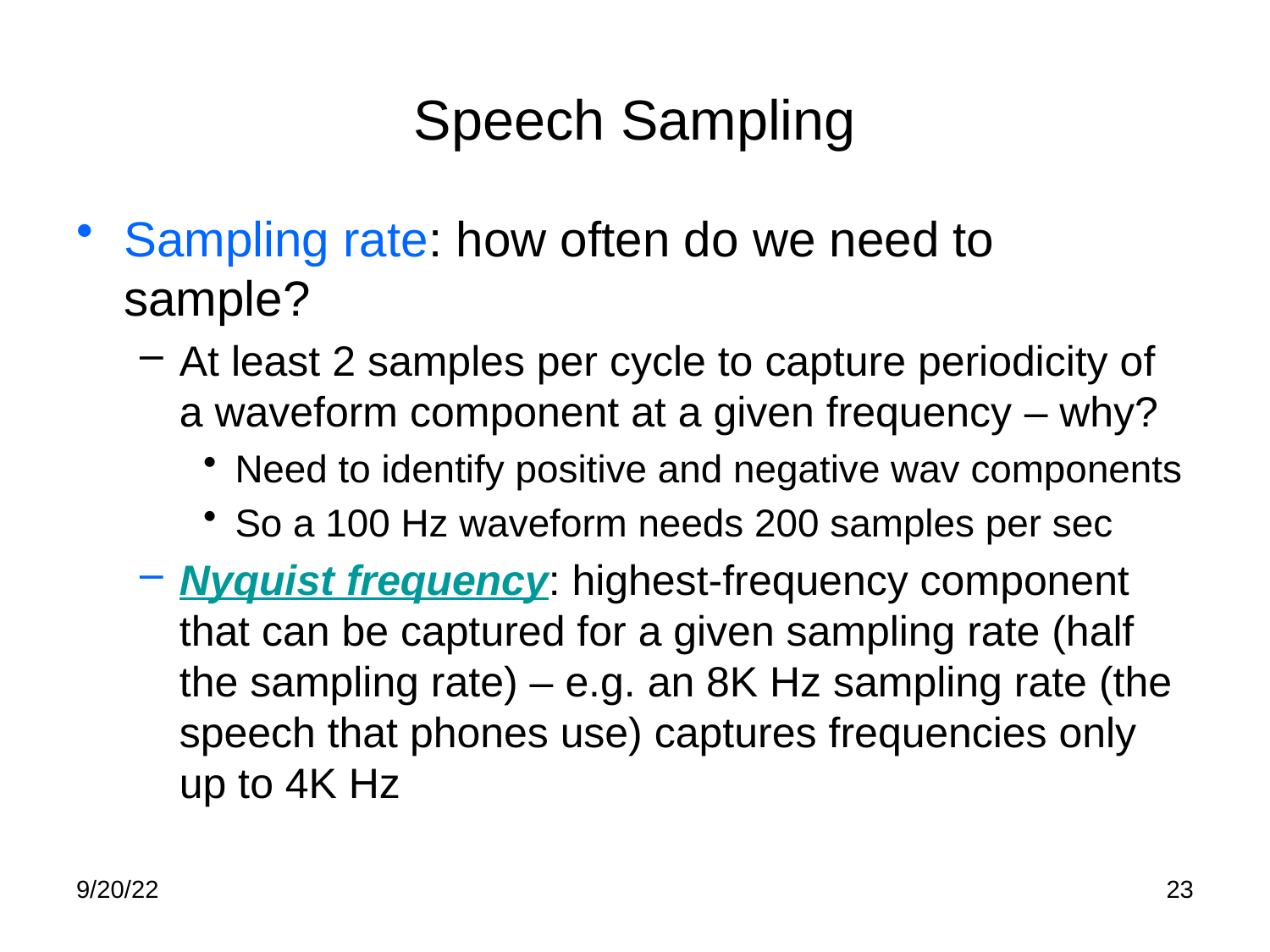

# Speech Sampling
Sampling rate: how often do we need to sample?
At least 2 samples per cycle to capture periodicity of a waveform component at a given frequency – why?
Need to identify positive and negative wav components
So a 100 Hz waveform needs 200 samples per sec
Nyquist frequency: highest-frequency component that can be captured for a given sampling rate (half the sampling rate) – e.g. an 8K Hz sampling rate (the speech that phones use) captures frequencies only up to 4K Hz
9/20/22
23